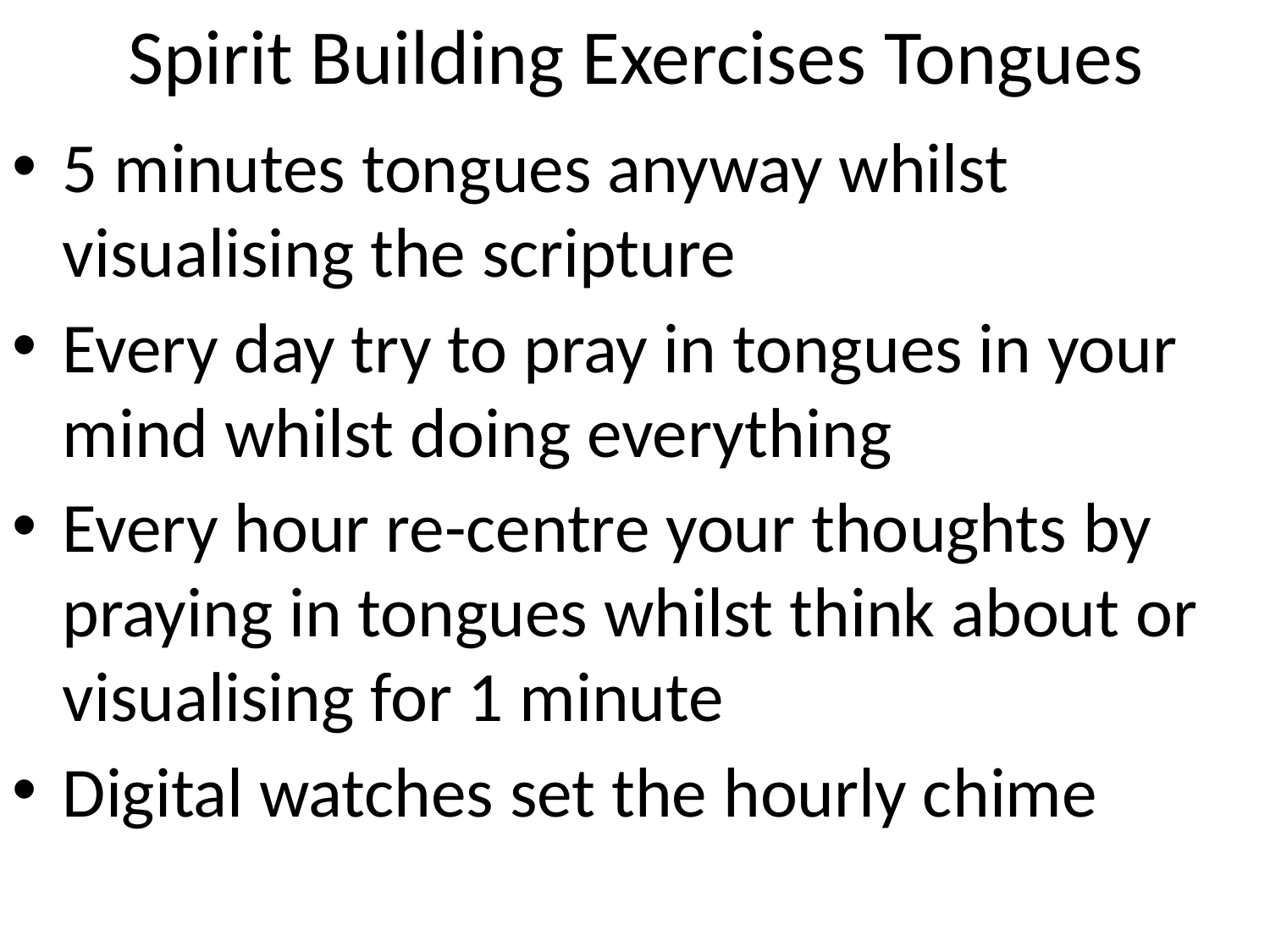

# Spirit Building Exercises Tongues
5 minutes tongues anyway whilst visualising the scripture
Every day try to pray in tongues in your mind whilst doing everything
Every hour re-centre your thoughts by praying in tongues whilst think about or visualising for 1 minute
Digital watches set the hourly chime